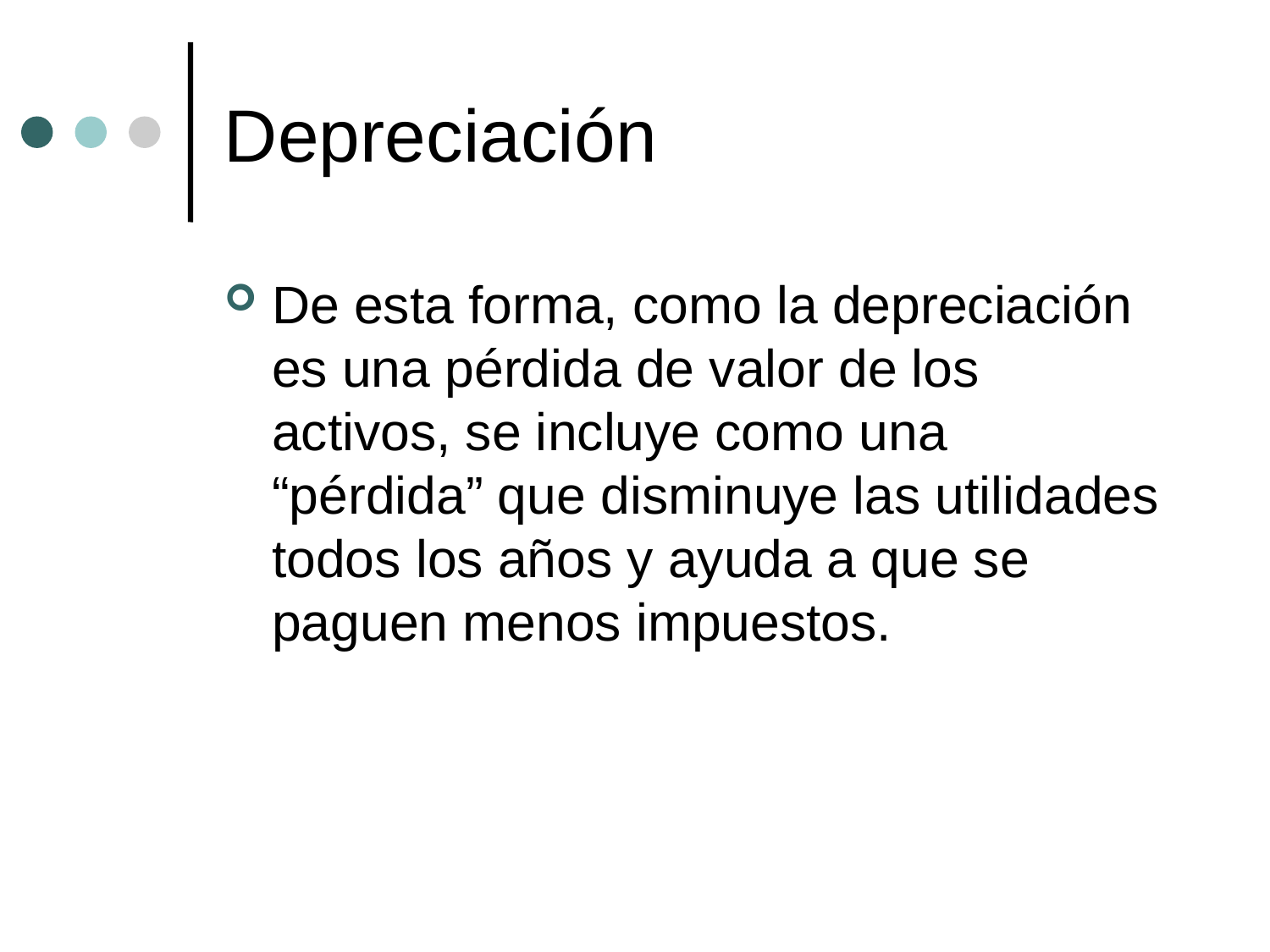

# Depreciación
De esta forma, como la depreciación es una pérdida de valor de los activos, se incluye como una “pérdida” que disminuye las utilidades todos los años y ayuda a que se paguen menos impuestos.